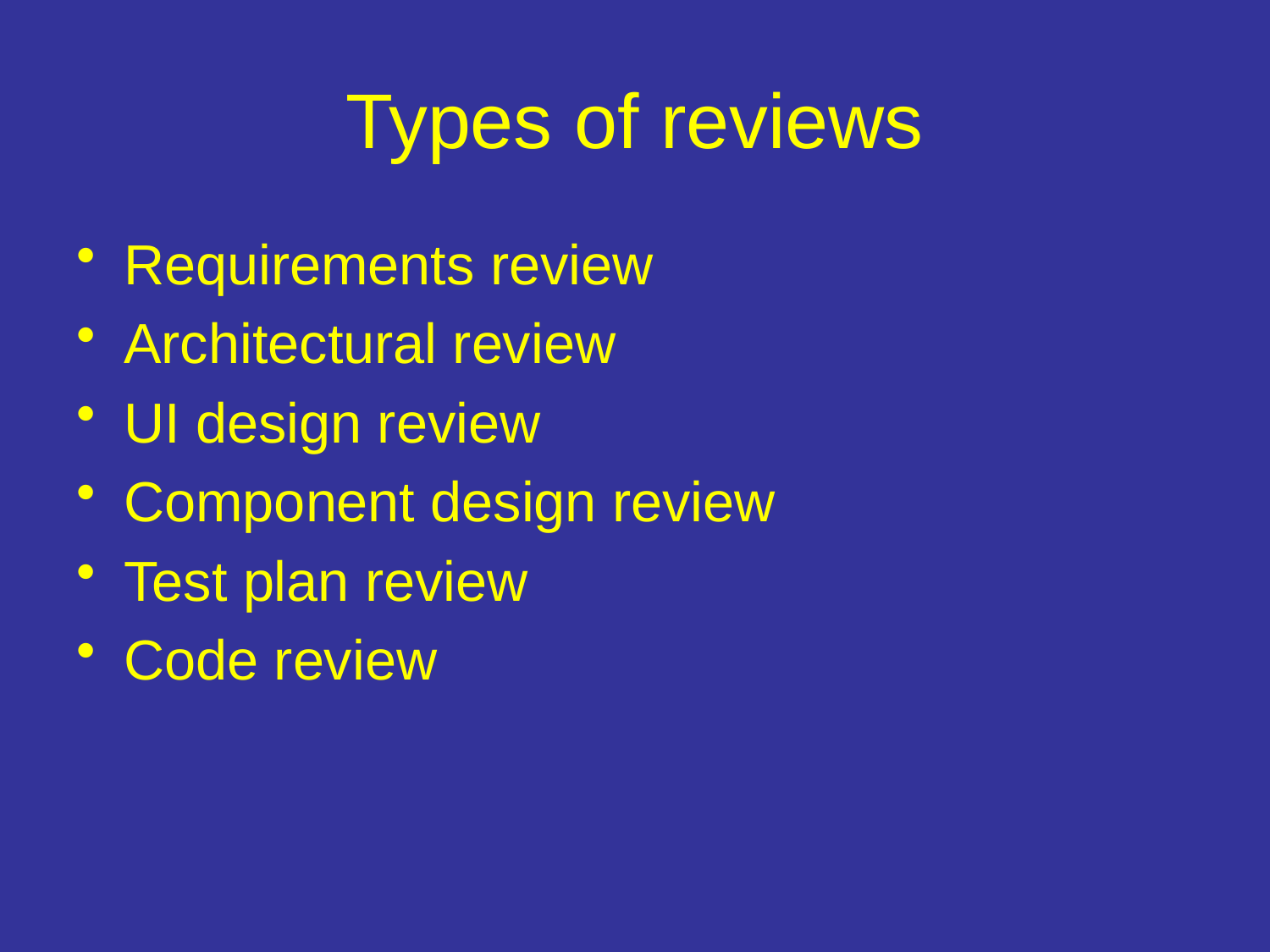

# Types of reviews
Requirements review
Architectural review
UI design review
Component design review
Test plan review
Code review